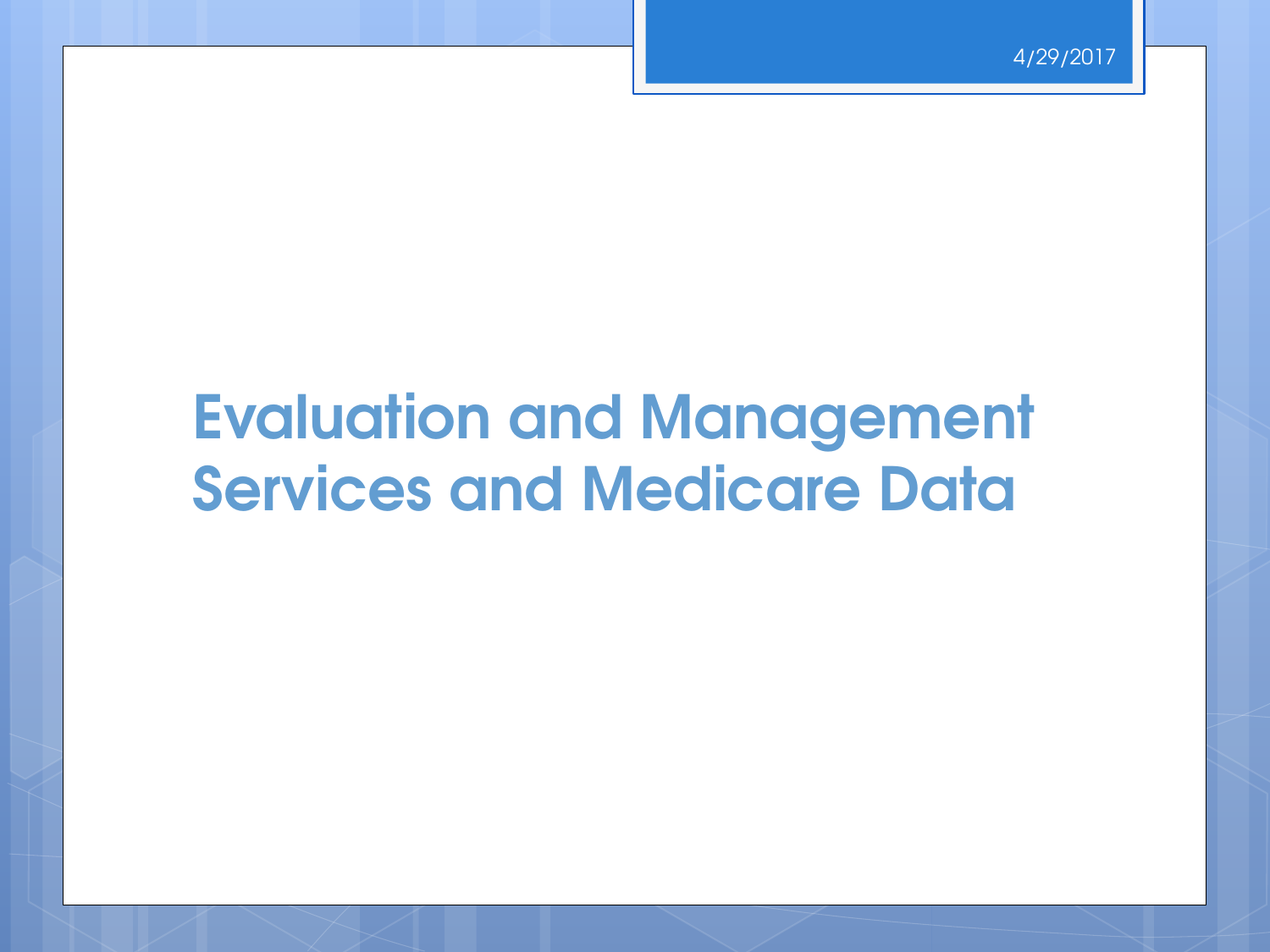

4/29/2017
# Evaluation and Management Services and Medicare Data